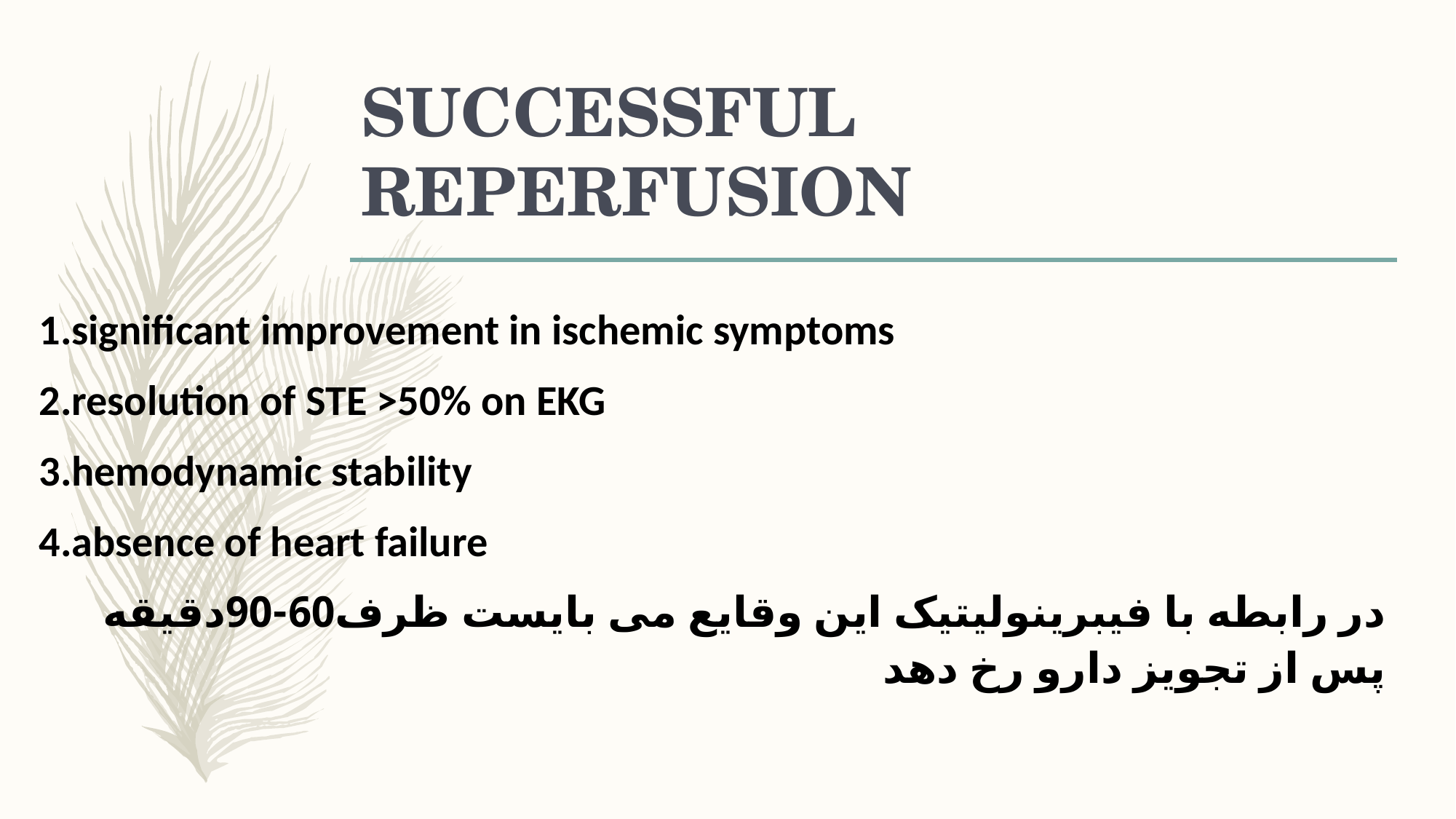

# SUCCESSFUL REPERFUSION
1.significant improvement in ischemic symptoms
2.resolution of STE >50% on EKG
3.hemodynamic stability
4.absence of heart failure
در رابطه با فیبرینولیتیک این وقایع می بایست ظرف60-90دقیقه پس از تجویز دارو رخ دهد